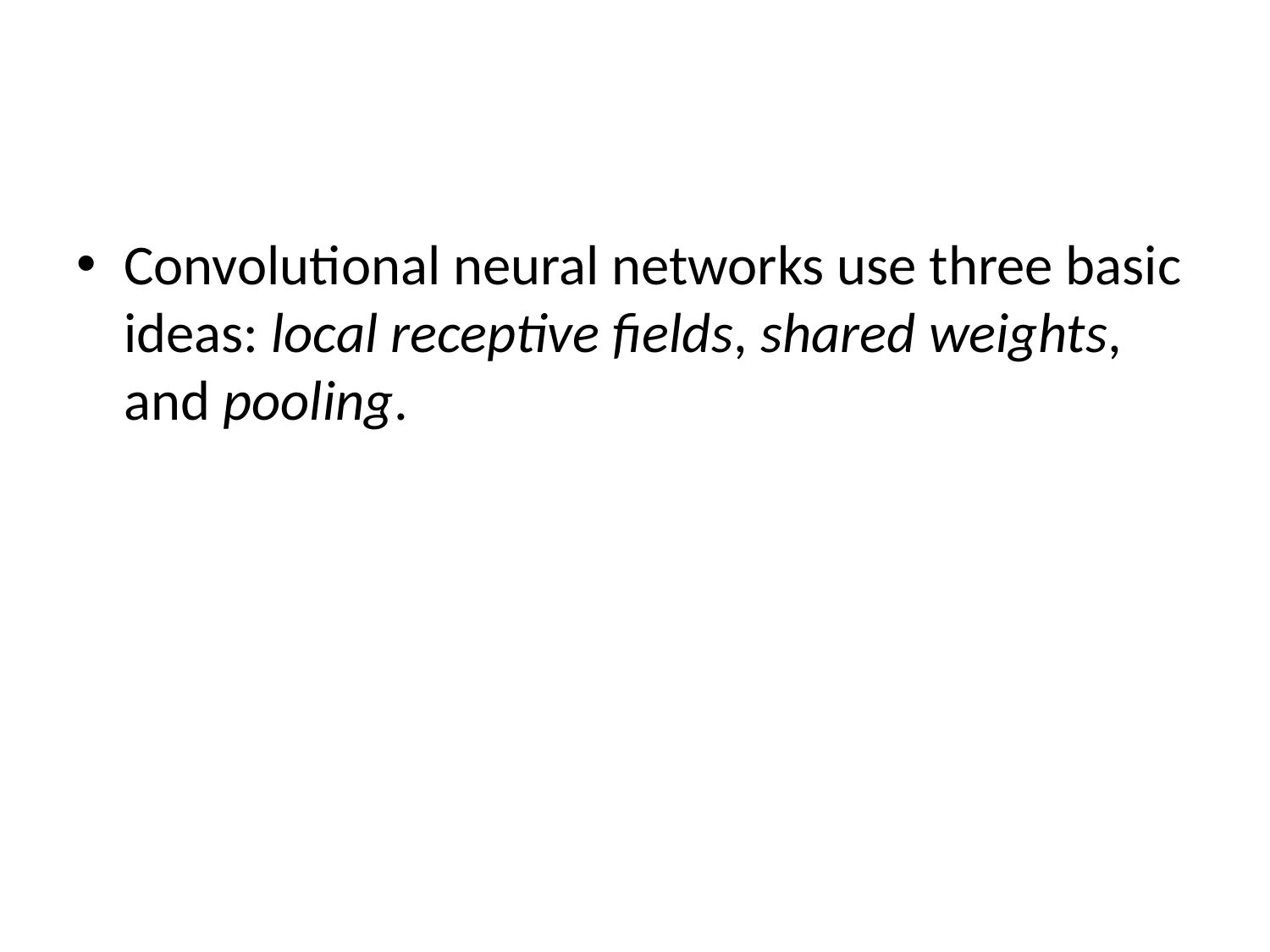

#
Convolutional neural networks use three basic ideas: local receptive fields, shared weights, and pooling.